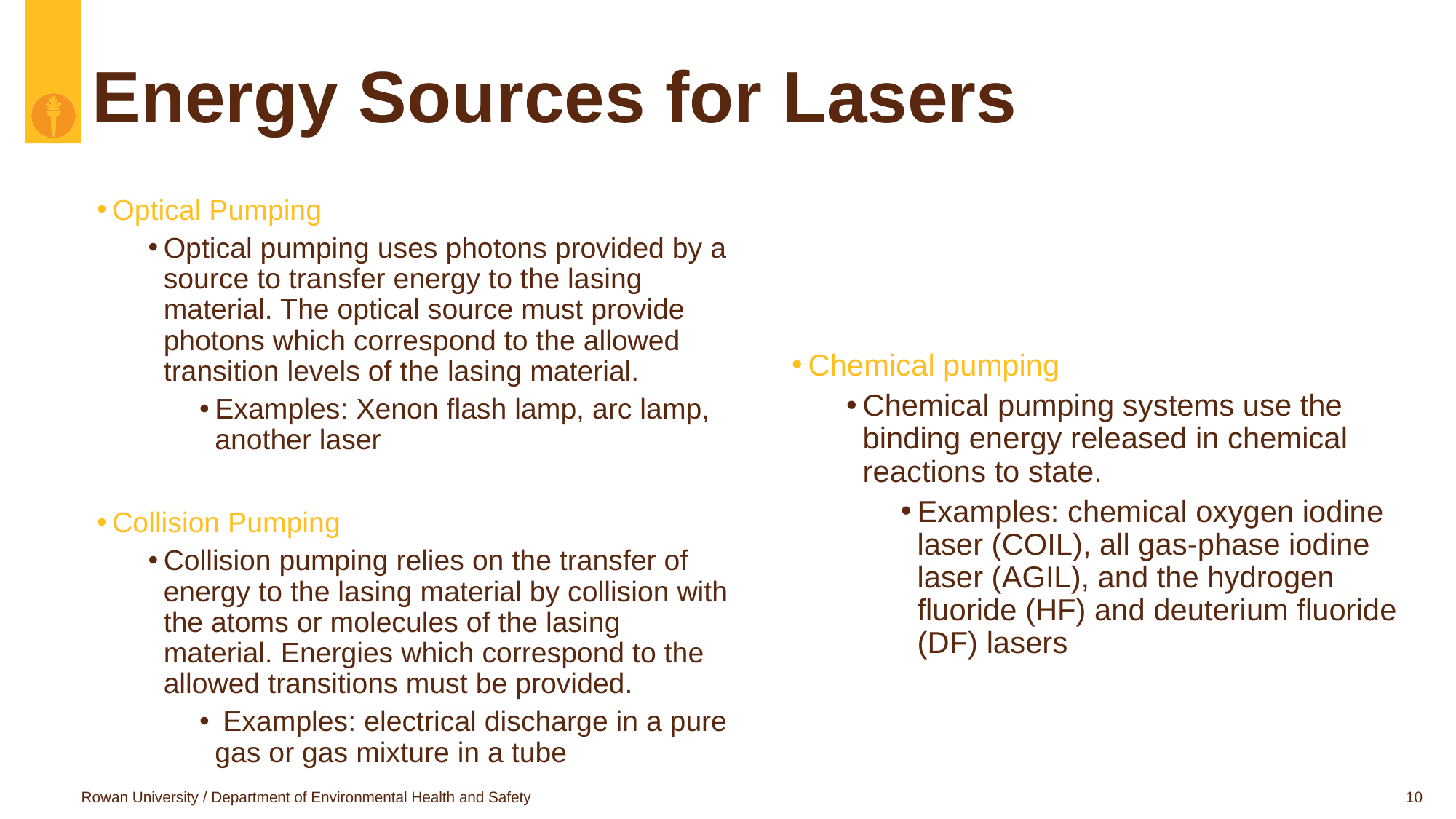

# Energy Sources for Lasers
Optical Pumping
Optical pumping uses photons provided by a source to transfer energy to the lasing material. The optical source must provide photons which correspond to the allowed transition levels of the lasing material.
Examples: Xenon flash lamp, arc lamp, another laser

Collision Pumping
Collision pumping relies on the transfer of energy to the lasing material by collision with the atoms or molecules of the lasing material. Energies which correspond to the allowed transitions must be provided.
 Examples: electrical discharge in a pure gas or gas mixture in a tube

Chemical pumping
Chemical pumping systems use the binding energy released in chemical reactions to state.
Examples: chemical oxygen iodine laser (COIL), all gas-phase iodine laser (AGIL), and the hydrogen fluoride (HF) and deuterium fluoride (DF) lasers

Rowan University / Department of Environmental Health and Safety
10